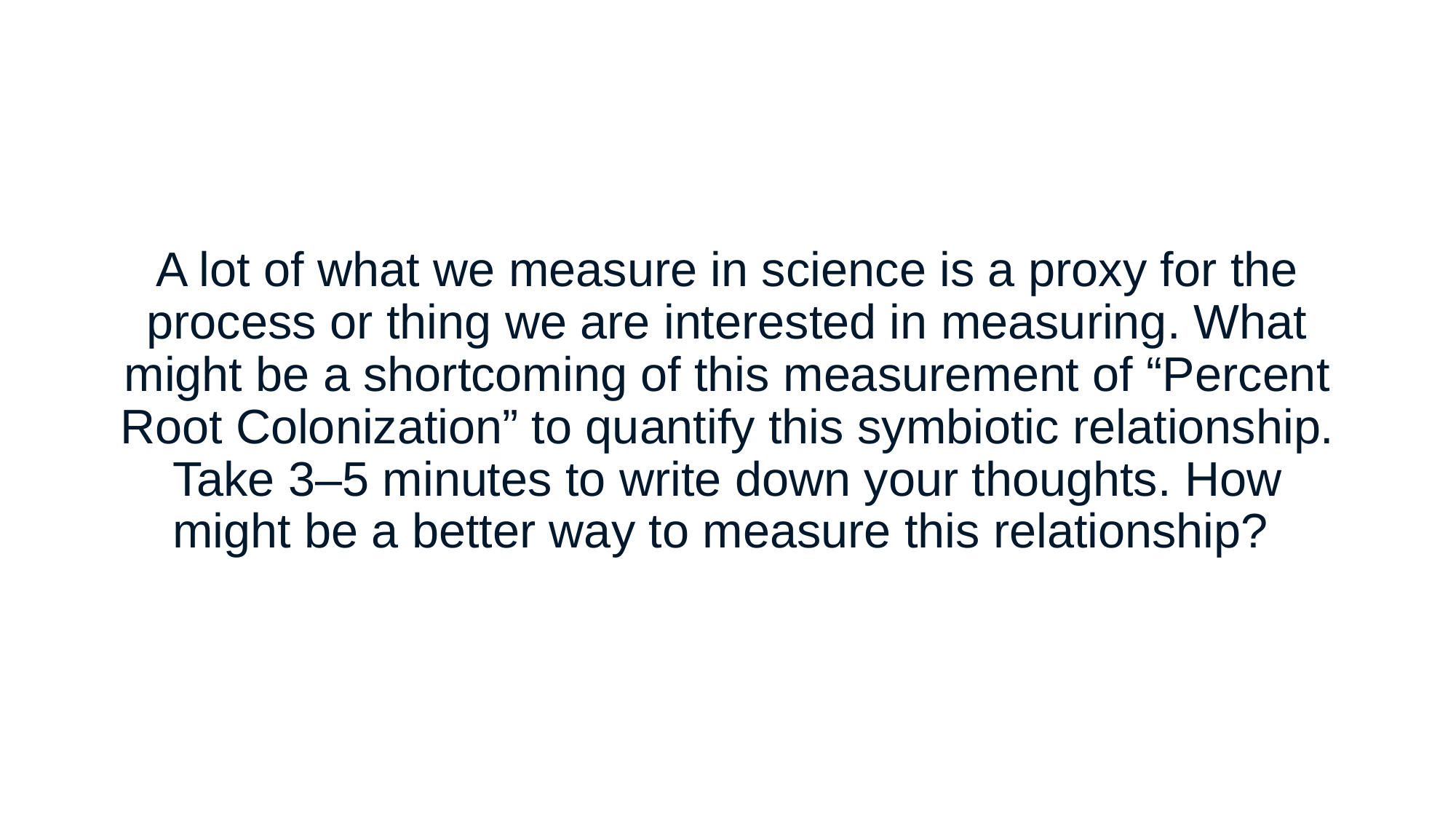

# A lot of what we measure in science is a proxy for the process or thing we are interested in measuring. What might be a shortcoming of this measurement of “Percent Root Colonization” to quantify this symbiotic relationship. Take 3–5 minutes to write down your thoughts. How might be a better way to measure this relationship?